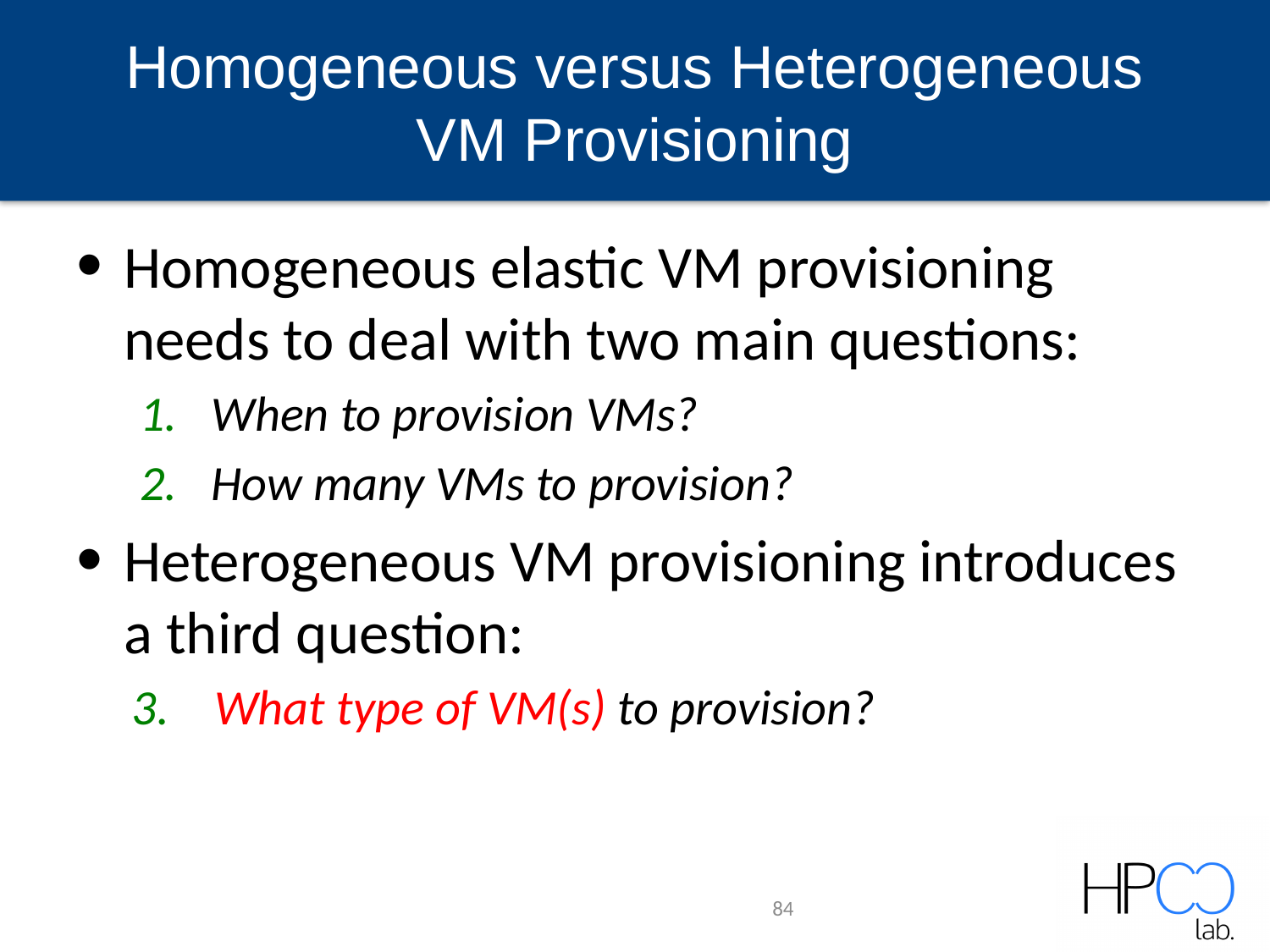

# Homogeneous versus Heterogeneous VM Provisioning
Homogeneous elastic VM provisioning needs to deal with two main questions:
When to provision VMs?
How many VMs to provision?
Heterogeneous VM provisioning introduces a third question:
 What type of VM(s) to provision?

84